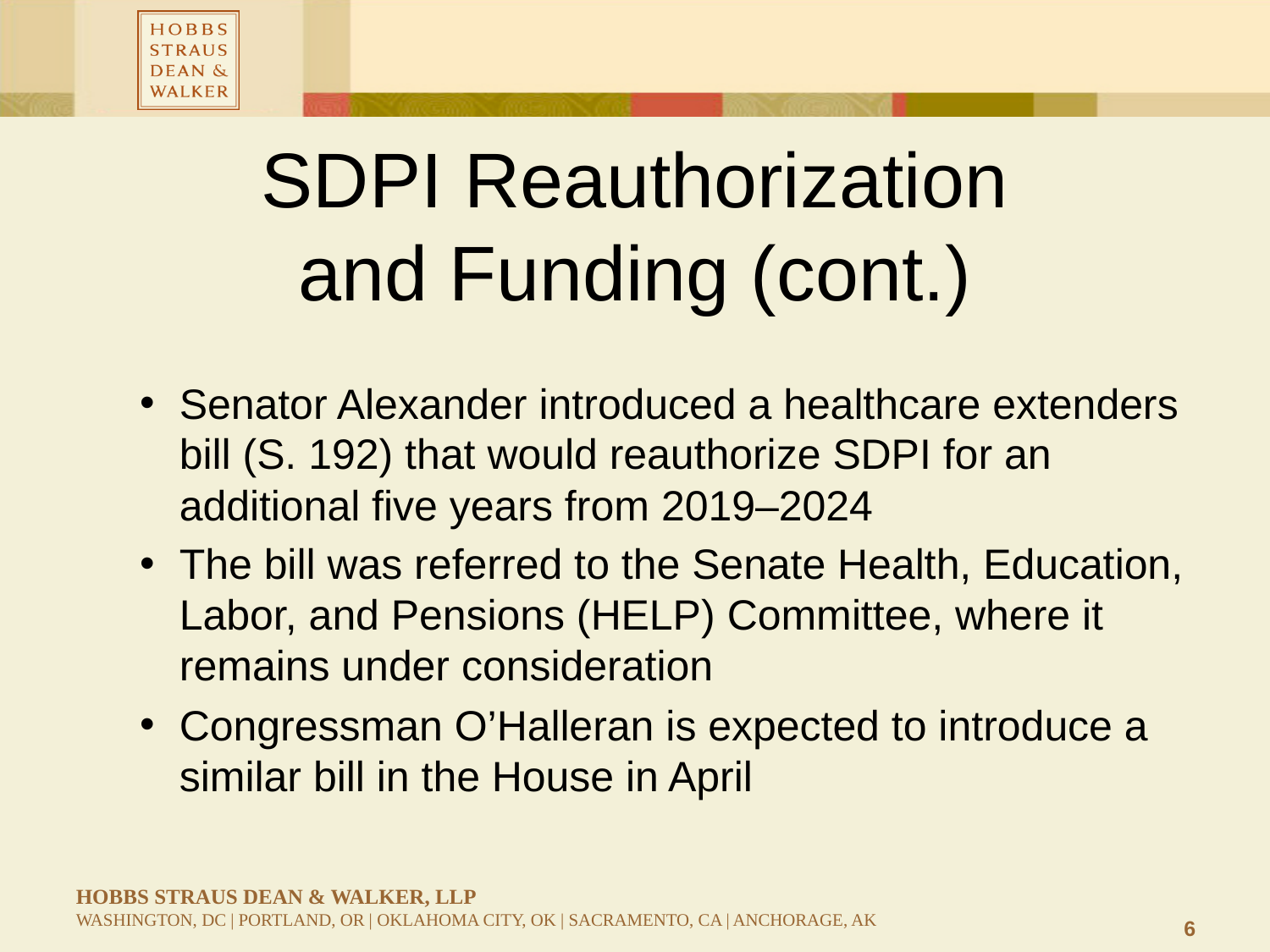

# SDPI Reauthorization and Funding (cont.)
Senator Alexander introduced a healthcare extenders bill (S. 192) that would reauthorize SDPI for an additional five years from 2019–2024
The bill was referred to the Senate Health, Education, Labor, and Pensions (HELP) Committee, where it remains under consideration
Congressman O’Halleran is expected to introduce a similar bill in the House in April